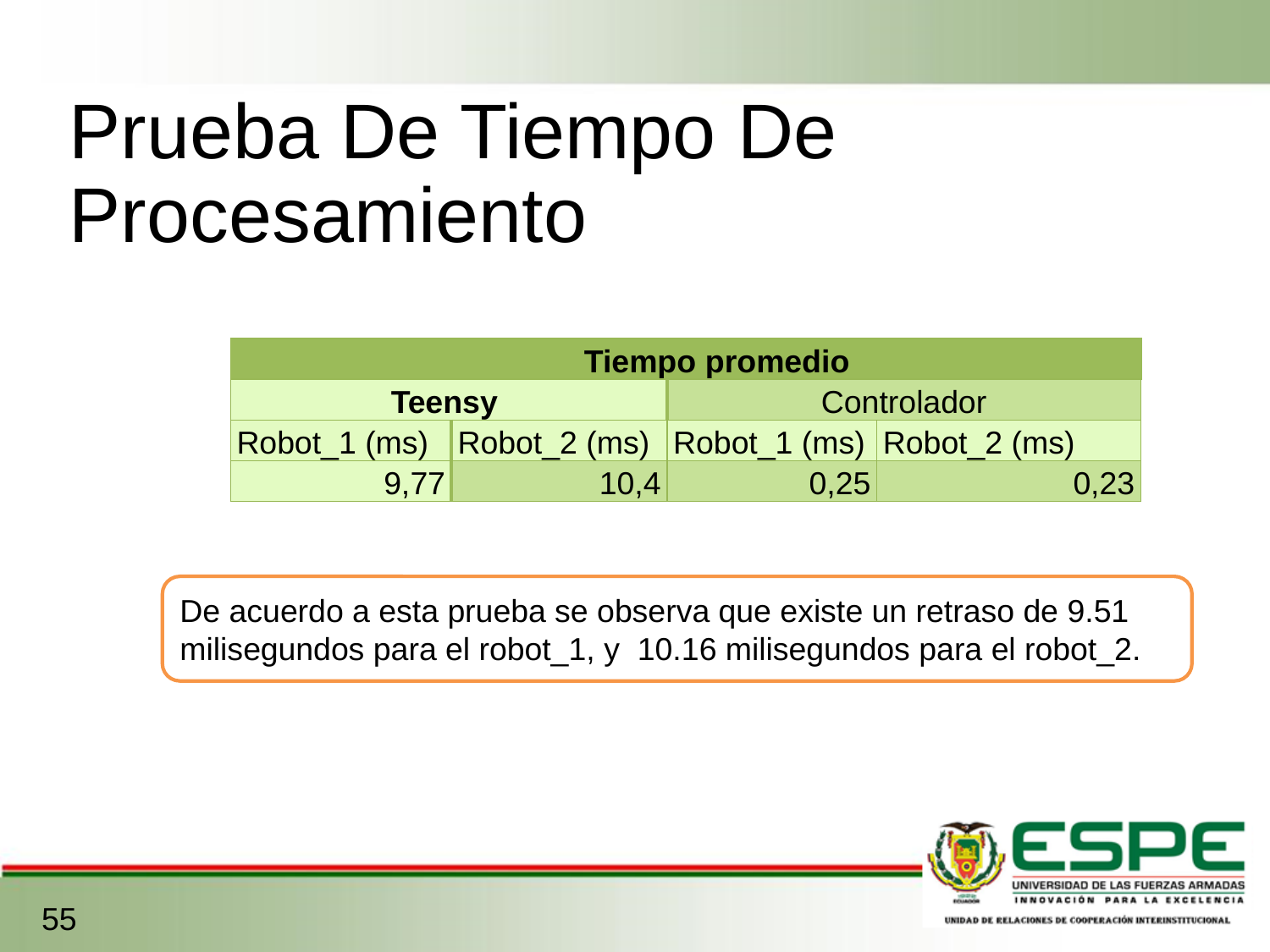

Prueba De Tiempo De Procesamiento
| Tiempo promedio |  |  |  |
| --- | --- | --- | --- |
| Teensy |  | Controlador |  |
| Robot\_1 (ms) | Robot\_2 (ms) | Robot\_1 (ms) | Robot\_2 (ms) |
| 9,77 | 10,4 | 0,25 | 0,23 |
De acuerdo a esta prueba se observa que existe un retraso de 9.51 milisegundos para el robot_1, y  10.16 milisegundos para el robot_2.
55